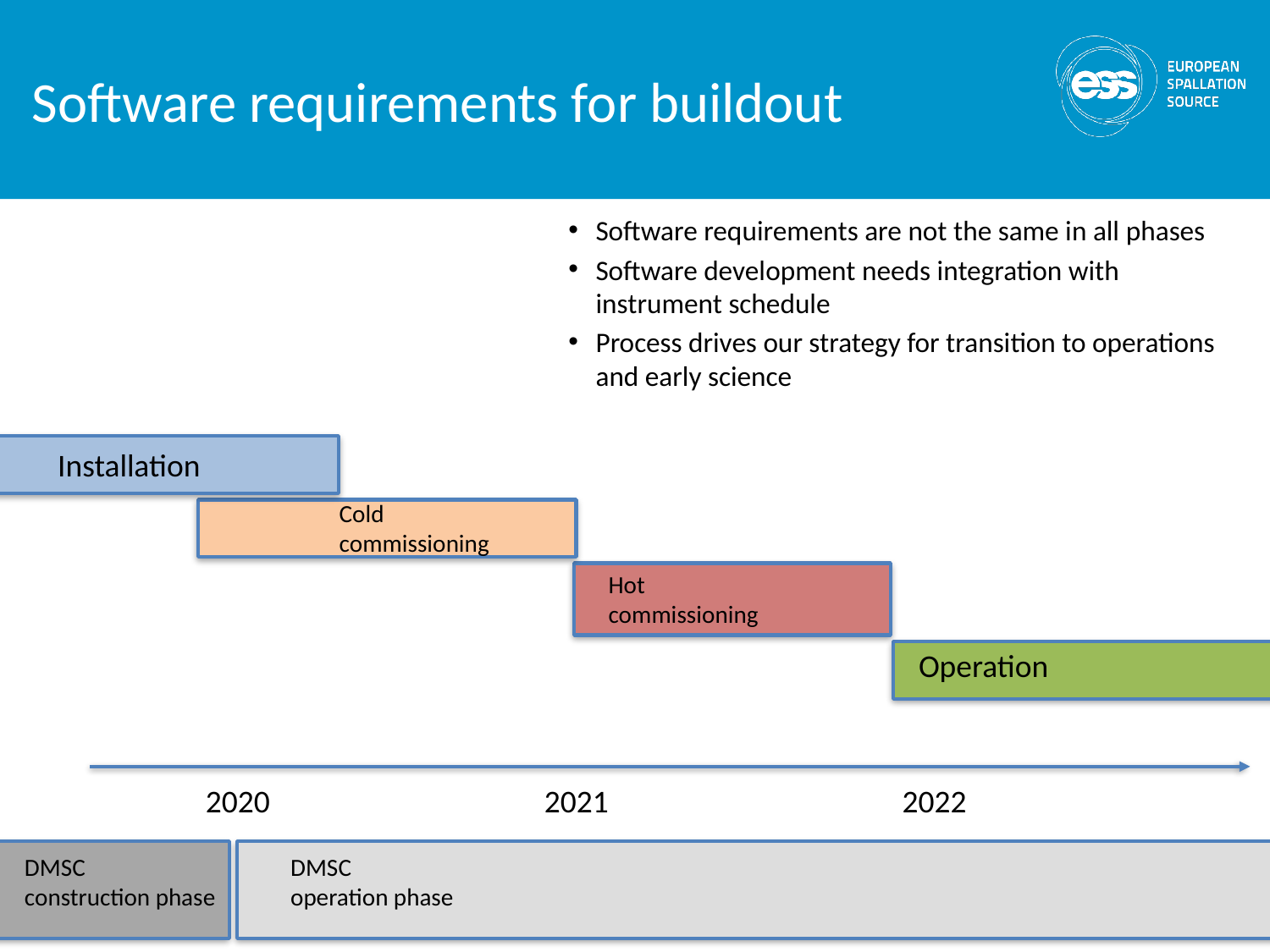

Software requirements for buildout
Software requirements are not the same in all phases
Software development needs integration with instrument schedule
Process drives our strategy for transition to operations and early science

Installation
Cold
commissioning

Hot
commissioning

Operation

2020
2021
2022

DMSC
construction phase
DMSC
operation phase